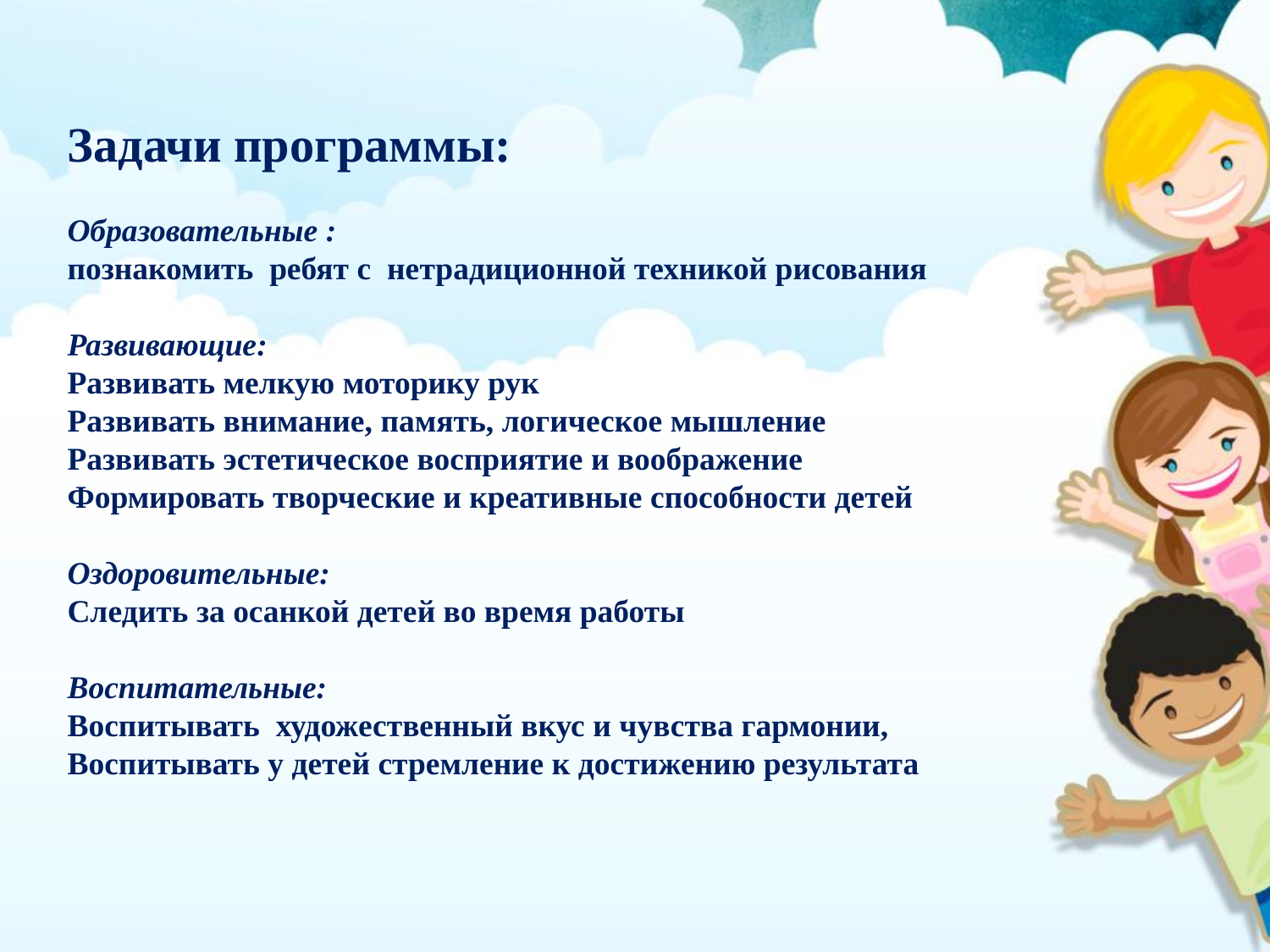

Задачи программы:

Образовательные :
познакомить  ребят с  нетрадиционной техникой рисования

Развивающие:
Развивать мелкую моторику рук
Развивать внимание, память, логическое мышление
Развивать эстетическое восприятие и воображение
Формировать творческие и креативные способности детей

Оздоровительные:
Следить за осанкой детей во время работы

Воспитательные:
Воспитывать  художественный вкус и чувства гармонии,
Воспитывать у детей стремление к достижению результата